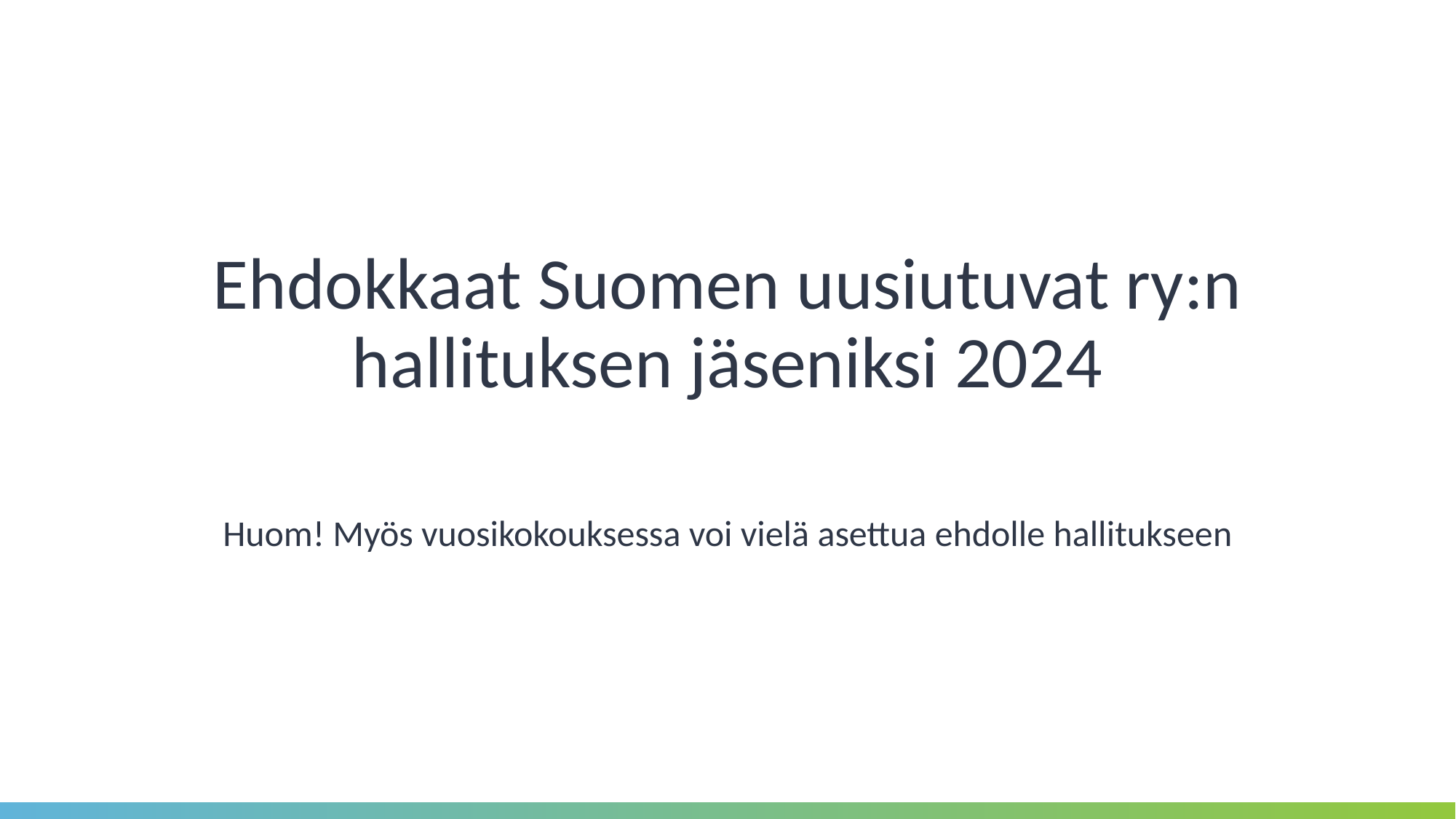

# Ehdokkaat Suomen uusiutuvat ry:n hallituksen jäseniksi 2024
Huom! Myös vuosikokouksessa voi vielä asettua ehdolle hallitukseen